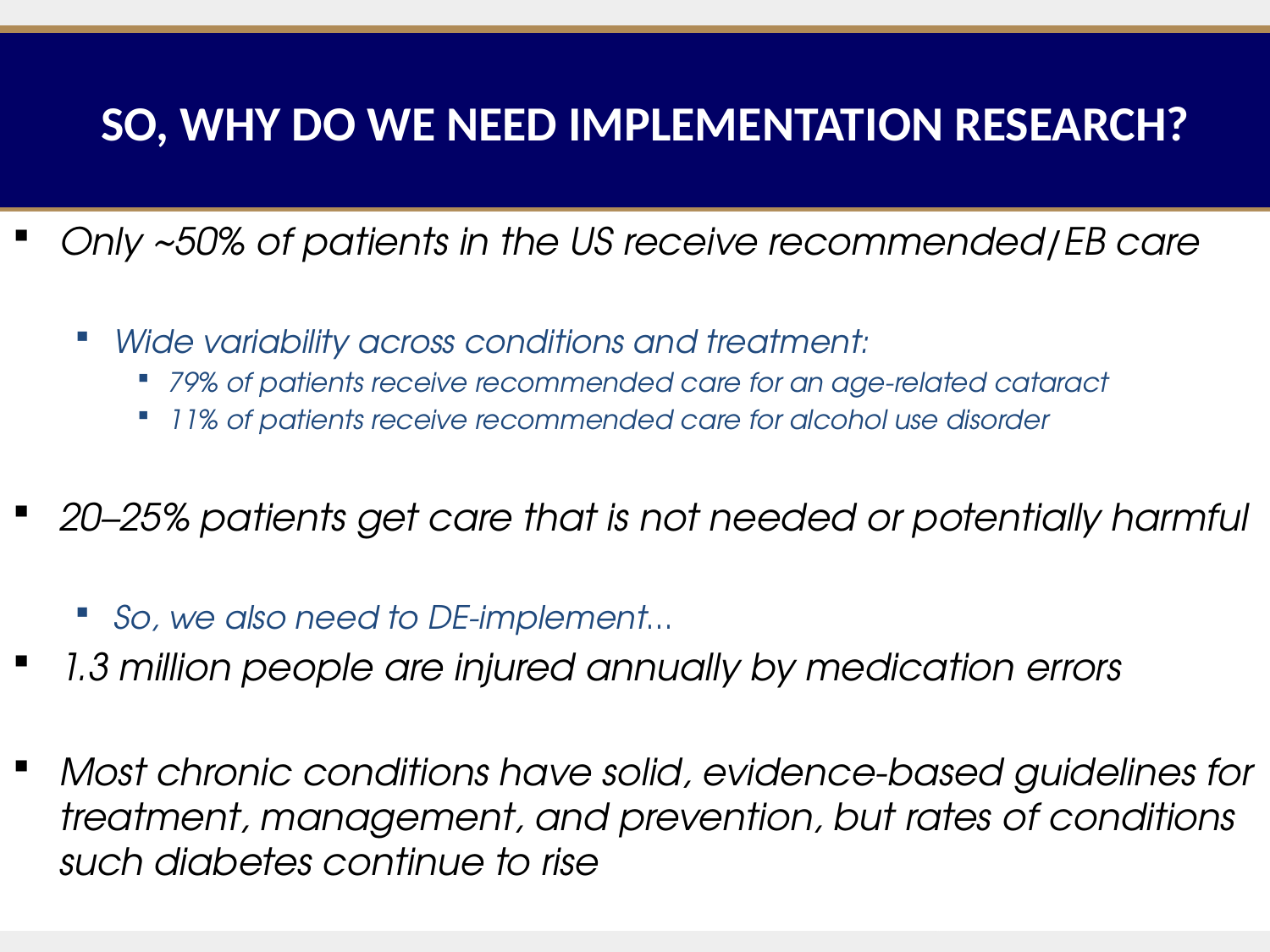

# SO, WHY DO WE NEED IMPLEMENTATION RESEARCH?
Only ~50% of patients in the US receive recommended/EB care

Wide variability across conditions and treatment:
79% of patients receive recommended care for an age-related cataract
11% of patients receive recommended care for alcohol use disorder

20–25% patients get care that is not needed or potentially harmful

So, we also need to DE-implement…
1.3 million people are injured annually by medication errors

Most chronic conditions have solid, evidence-based guidelines for treatment, management, and prevention, but rates of conditions such diabetes continue to rise